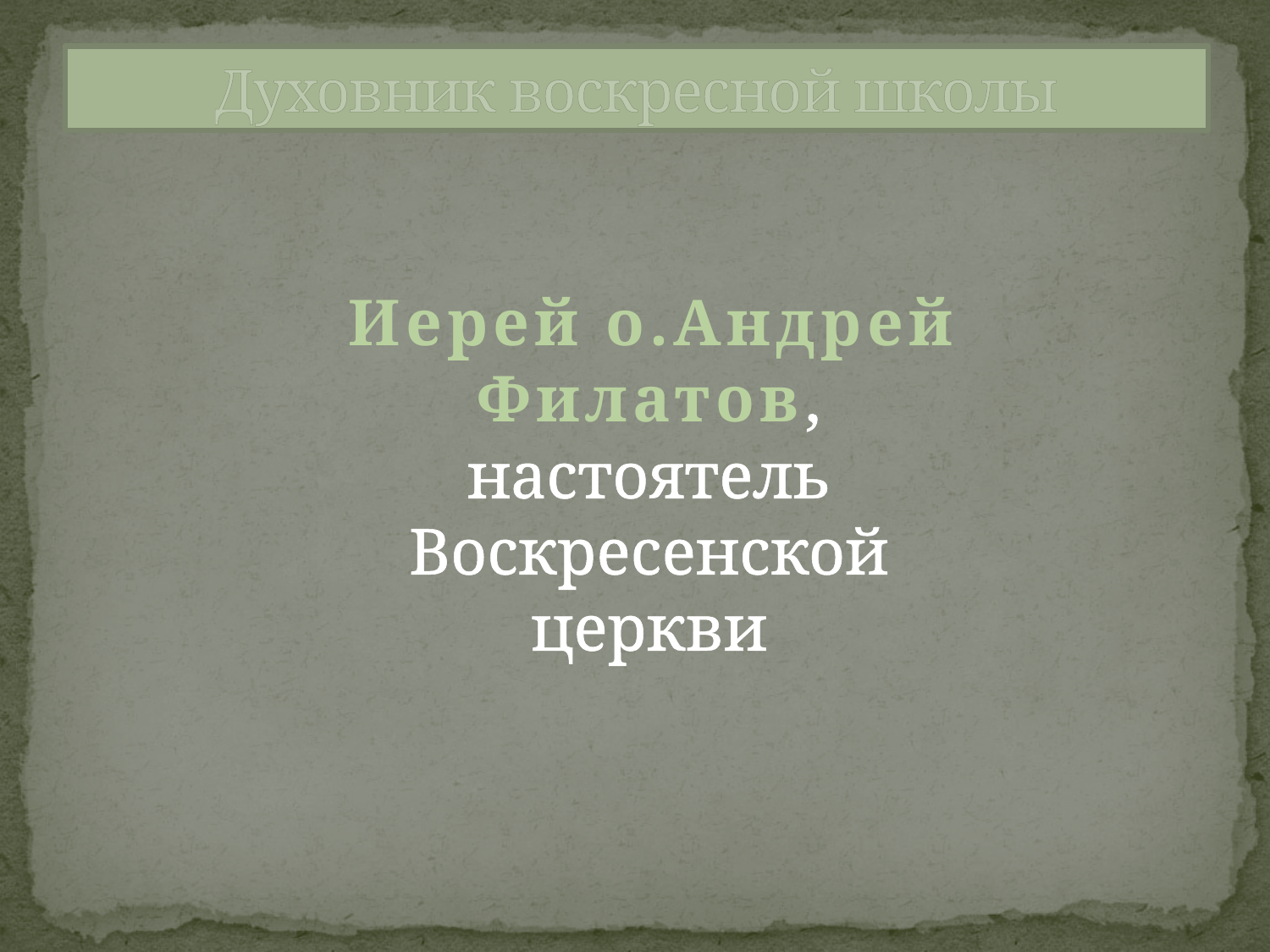

# Духовник воскресной школы

    Иерей о.Андрей Филатов,
настоятель Воскресенской церкви